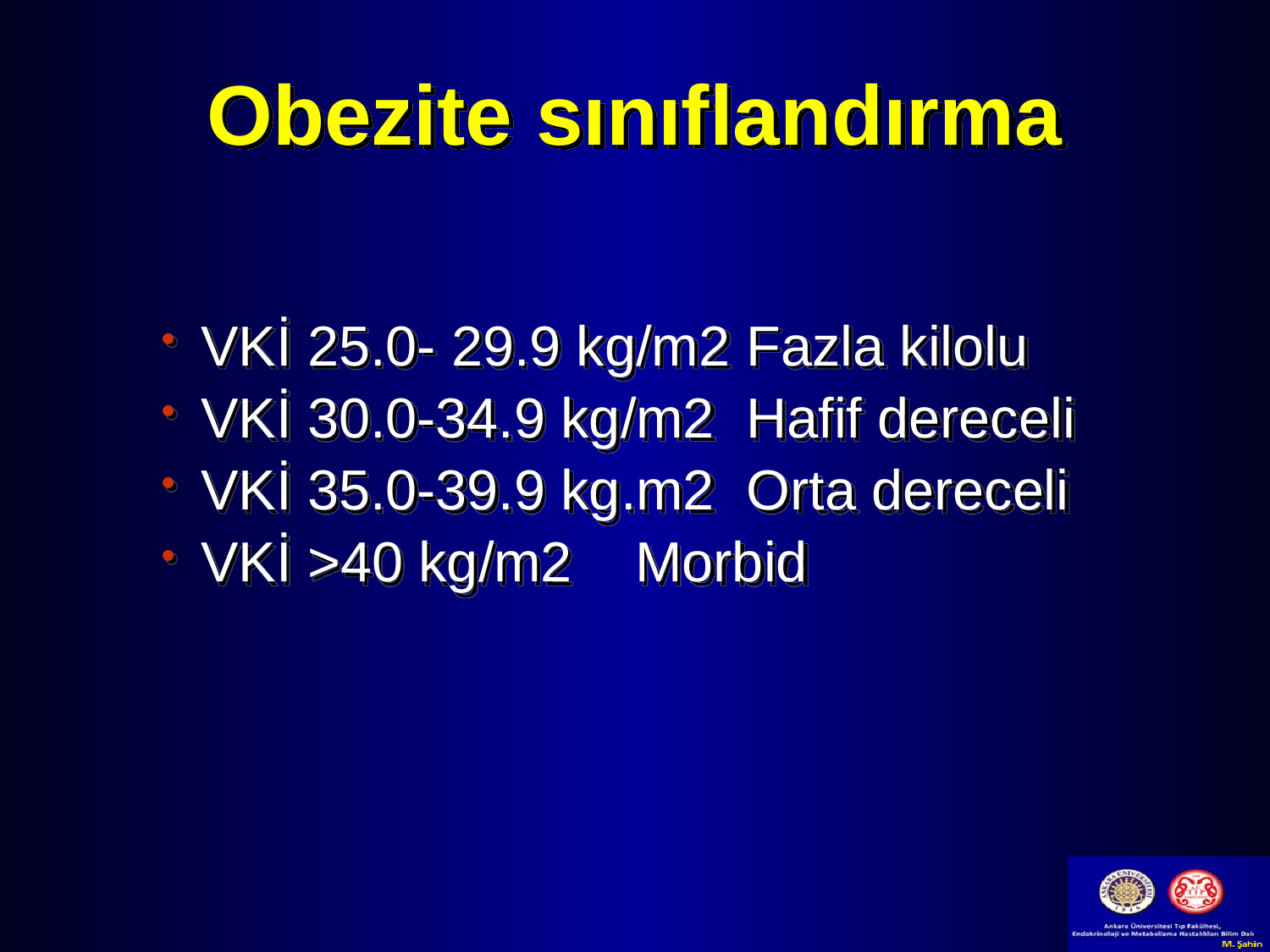

# Obezite sınıflandırma

VKİ 25.0- 29.9 kg/m2 Fazla kilolu
VKİ 30.0-34.9 kg/m2  Hafif dereceli
VKİ 35.0-39.9 kg.m2  Orta dereceli
VKİ >40 kg/m2    Morbid